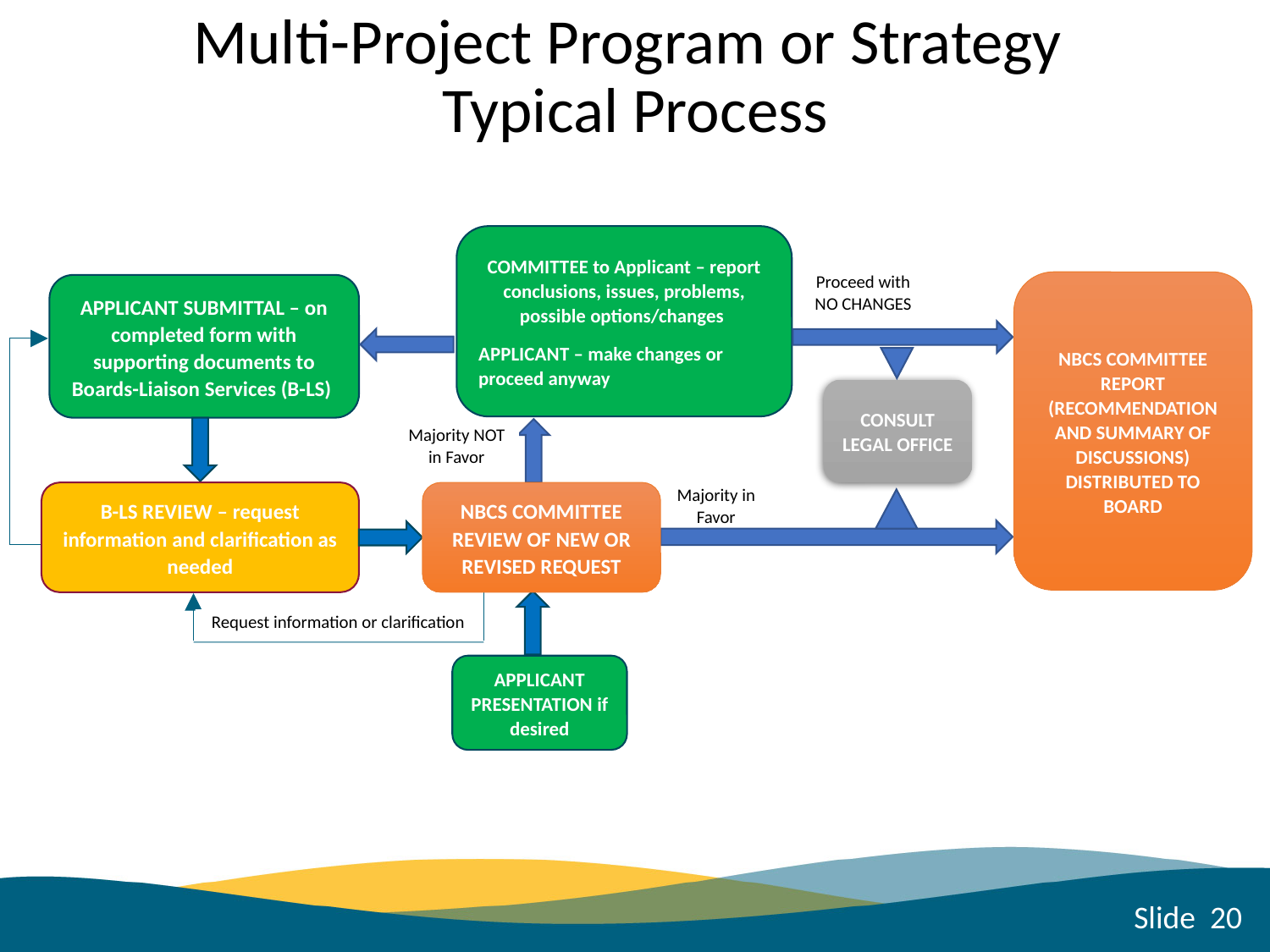

# Multi-Project Program or Strategy Typical Process
COMMITTEE to Applicant – report conclusions, issues, problems, possible options/changes
APPLICANT – make changes or proceed anyway
Proceed with NO CHANGES
NBCS COMMITTEE REPORT (RECOMMENDATION AND SUMMARY OF DISCUSSIONS) DISTRIBUTED TO BOARD
APPLICANT SUBMITTAL – on completed form with supporting documents to Boards-Liaison Services (B-LS)

CONSULT LEGAL OFFICE

Majority NOT in Favor

B-LS REVIEW – request information and clarification as needed
NBCS COMMITTEE REVIEW OF NEW OR REVISED REQUEST
Majority in Favor

Request information or clarification
APPLICANT PRESENTATION if desired
Slide  20